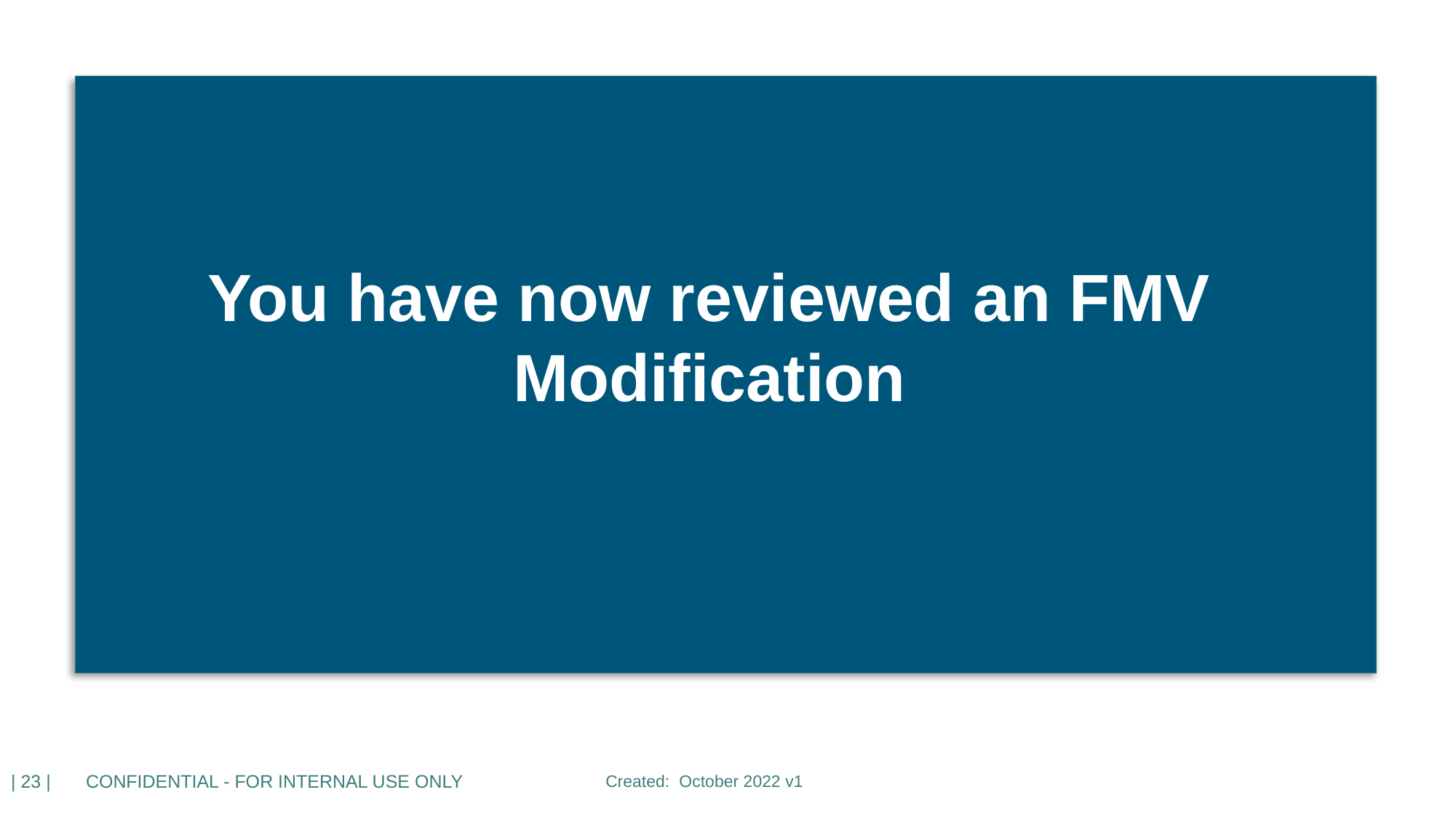

You have now reviewed an FMV Modification
CONFIDENTIAL - FOR INTERNAL USE ONLY
| 23 |
Created:  October 2022 v1